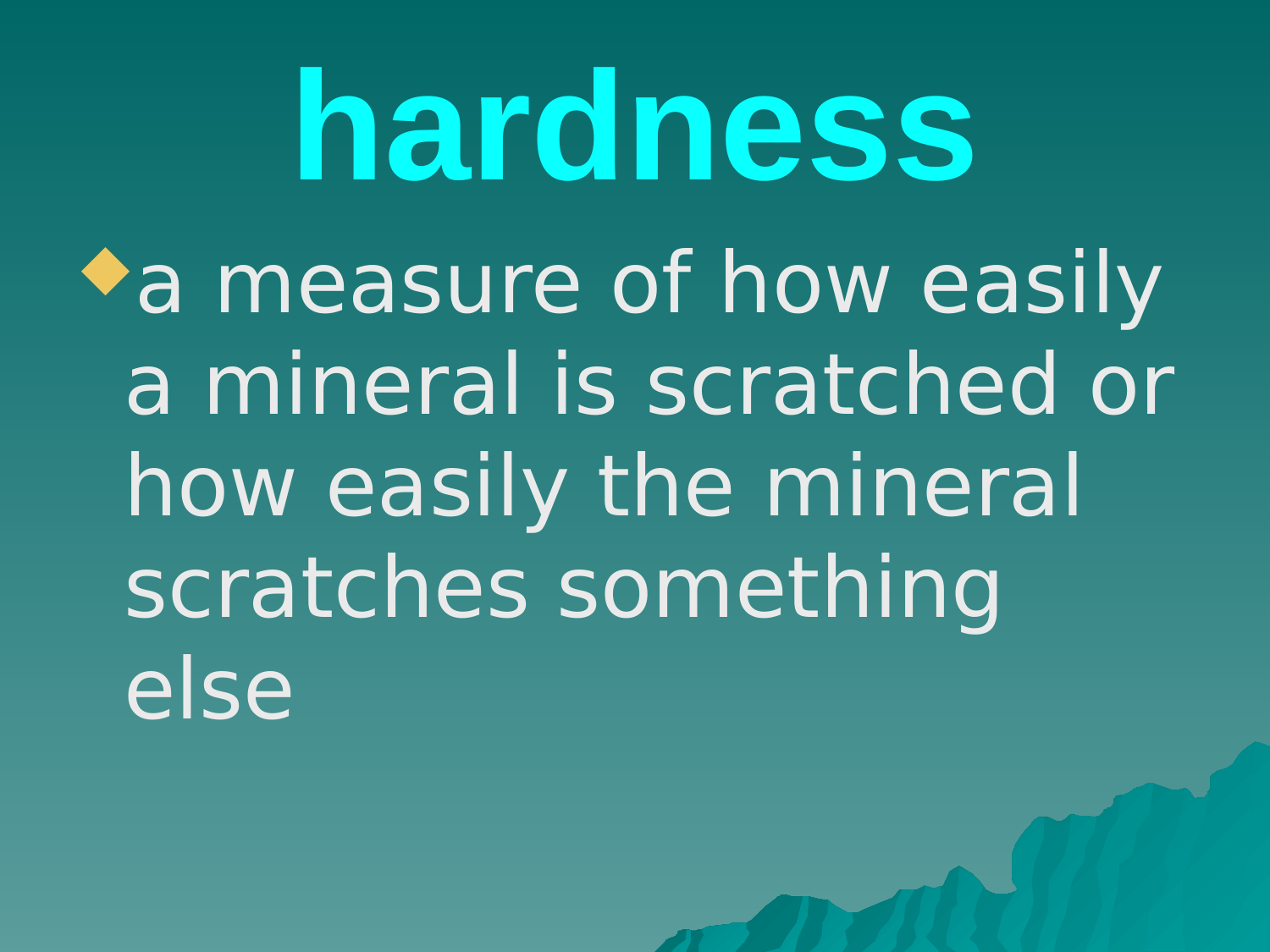

# hardness
a measure of how easily a mineral is scratched or how easily the mineral scratches something else